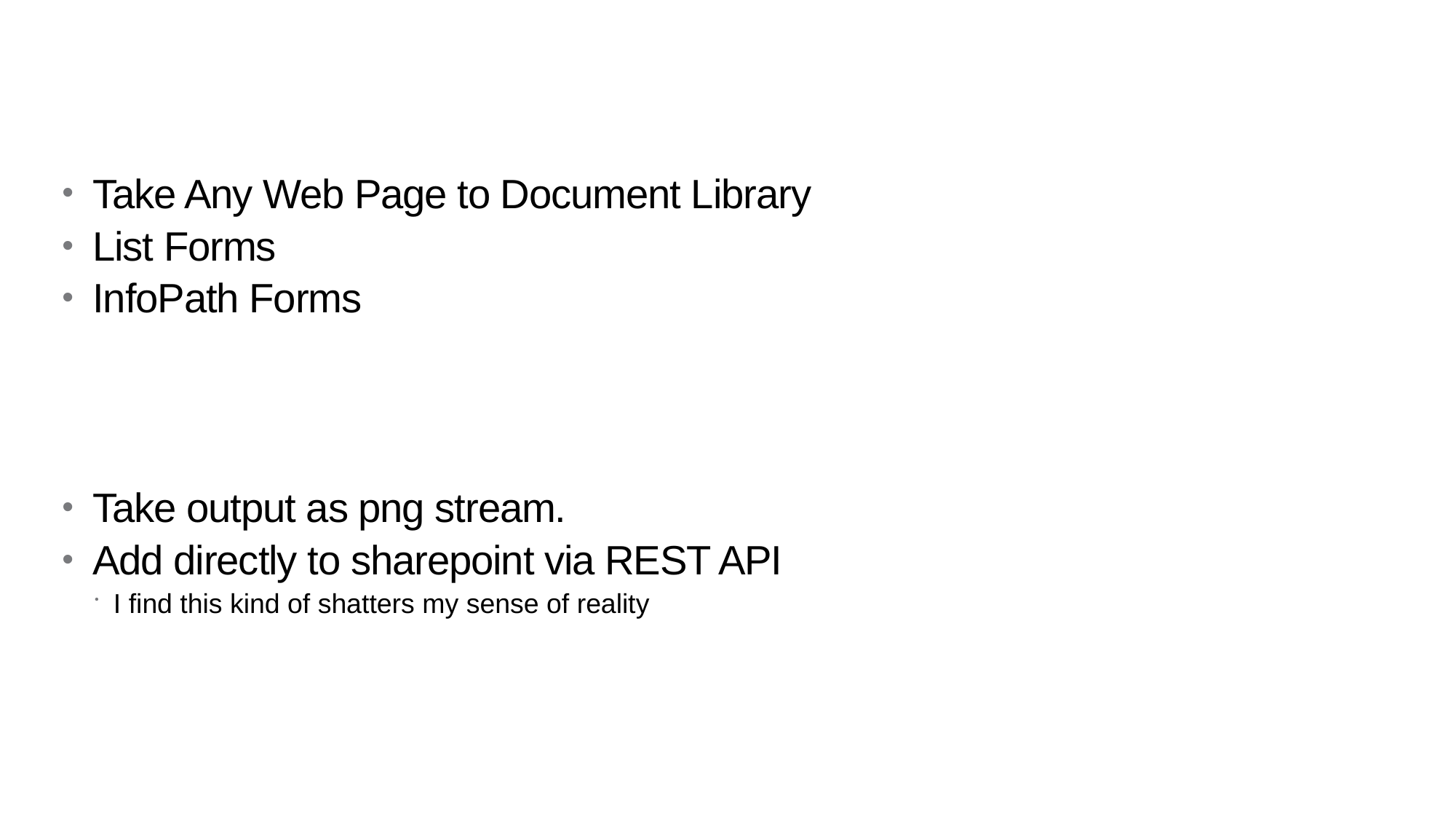

#
Take Any Web Page to Document Library
List Forms
InfoPath Forms

Take output as png stream.
Add directly to sharepoint via REST API
I find this kind of shatters my sense of reality